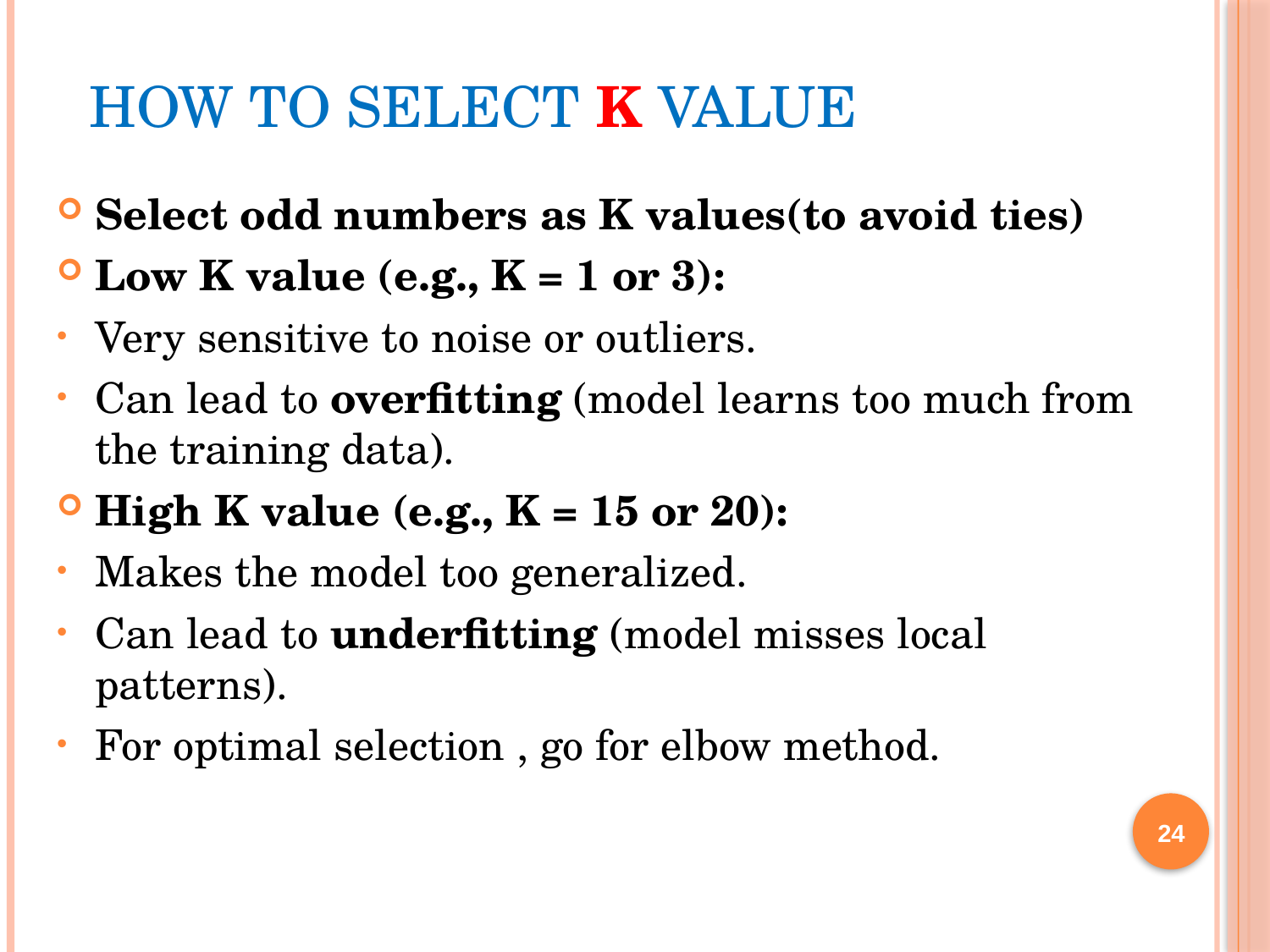

# how To select k value
Select odd numbers as K values(to avoid ties)
Low K value (e.g., K = 1 or 3):
Very sensitive to noise or outliers.
Can lead to overfitting (model learns too much from the training data).
High K value (e.g., K = 15 or 20):
Makes the model too generalized.
Can lead to underfitting (model misses local patterns).
For optimal selection , go for elbow method.

24